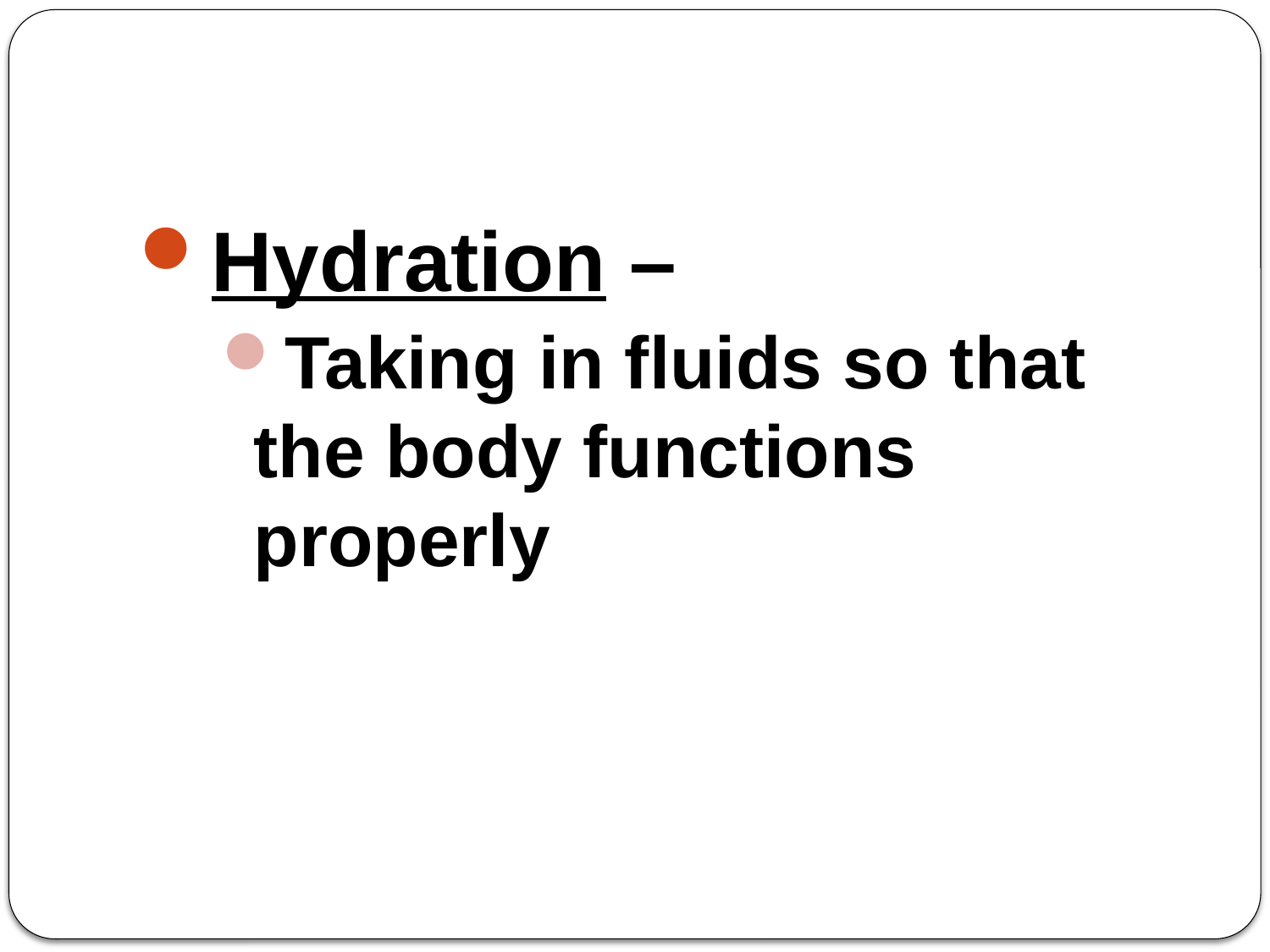

#
Hydration –
Taking in fluids so that the body functions properly